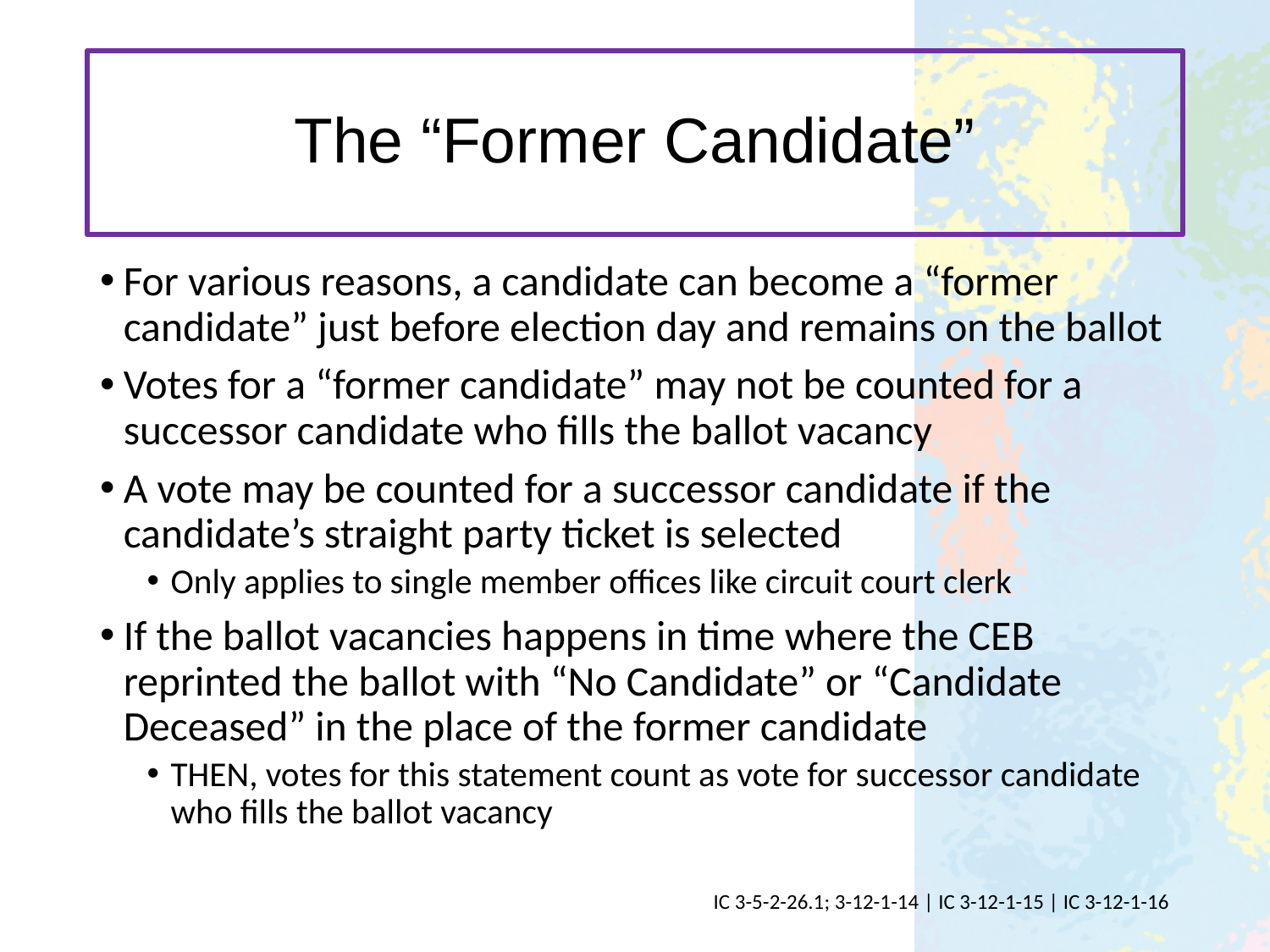

# The “Former Candidate”
For various reasons, a candidate can become a “former candidate” just before election day and remains on the ballot
Votes for a “former candidate” may not be counted for a successor candidate who fills the ballot vacancy
A vote may be counted for a successor candidate if the candidate’s straight party ticket is selected
Only applies to single member offices like circuit court clerk
If the ballot vacancies happens in time where the CEB reprinted the ballot with “No Candidate” or “Candidate Deceased” in the place of the former candidate
THEN, votes for this statement count as vote for successor candidate who fills the ballot vacancy
IC 3-5-2-26.1; 3-12-1-14 | IC 3-12-1-15 | IC 3-12-1-16